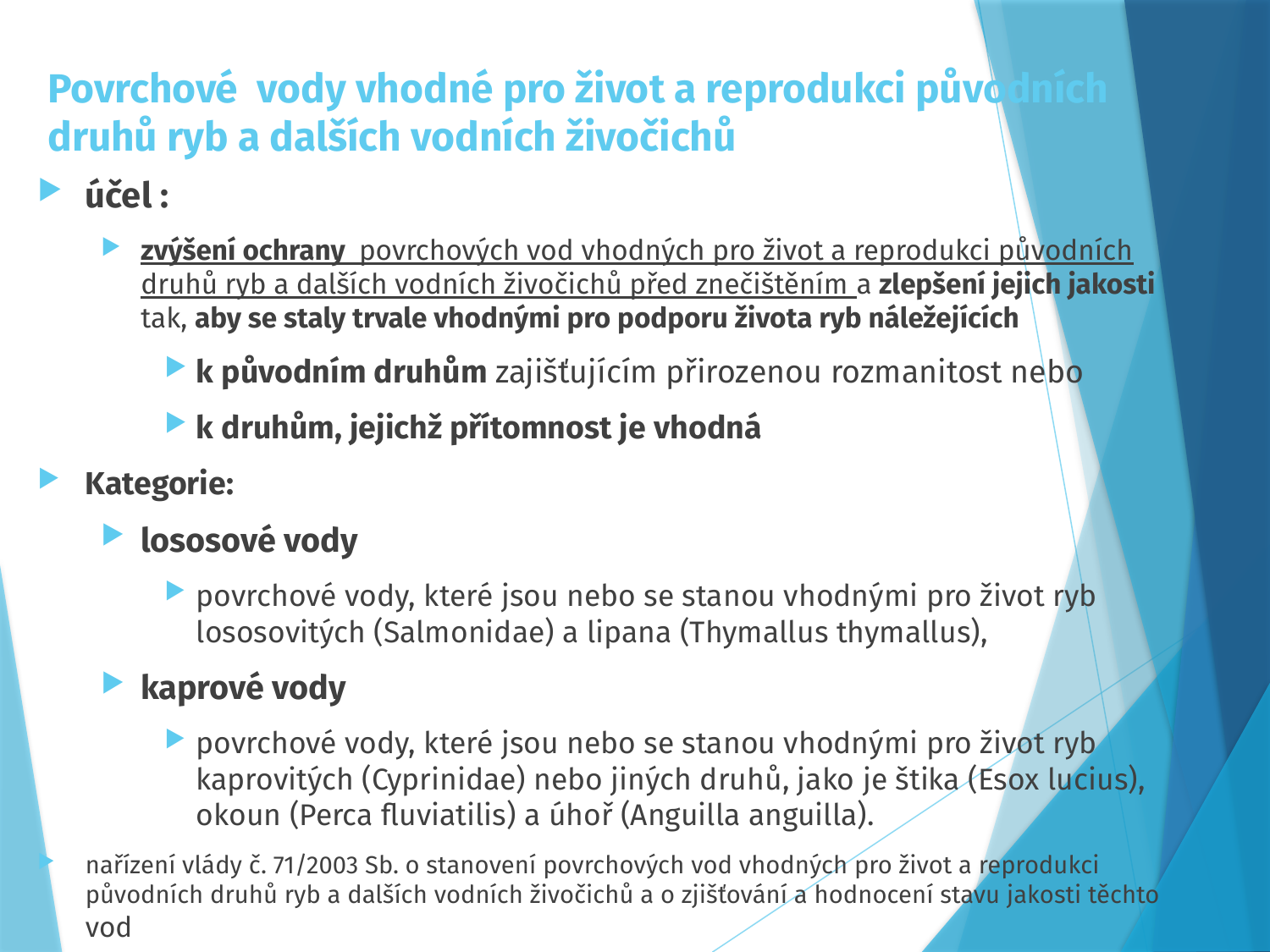

# Povrchové  vody vhodné pro život a reprodukci původních druhů ryb a dalších vodních živočichů
účel :
zvýšení ochrany  povrchových vod vhodných pro život a reprodukci původních druhů ryb a dalších vodních živočichů před znečištěním a zlepšení jejich jakosti tak, aby se staly trvale vhodnými pro podporu života ryb náležejících
k původním druhům zajišťujícím přirozenou rozmanitost nebo
k druhům, jejichž přítomnost je vhodná
Kategorie:
lososové vody
povrchové vody, které jsou nebo se stanou vhodnými pro život ryb lososovitých (Salmonidae) a lipana (Thymallus thymallus),
kaprové vody
povrchové vody, které jsou nebo se stanou vhodnými pro život ryb kaprovitých (Cyprinidae) nebo jiných druhů, jako je štika (Esox lucius), okoun (Perca fluviatilis) a úhoř (Anguilla anguilla).
nařízení vlády č. 71/2003 Sb. o stanovení povrchových vod vhodných pro život a reprodukci původních druhů ryb a dalších vodních živočichů a o zjišťování a hodnocení stavu jakosti těchto vod